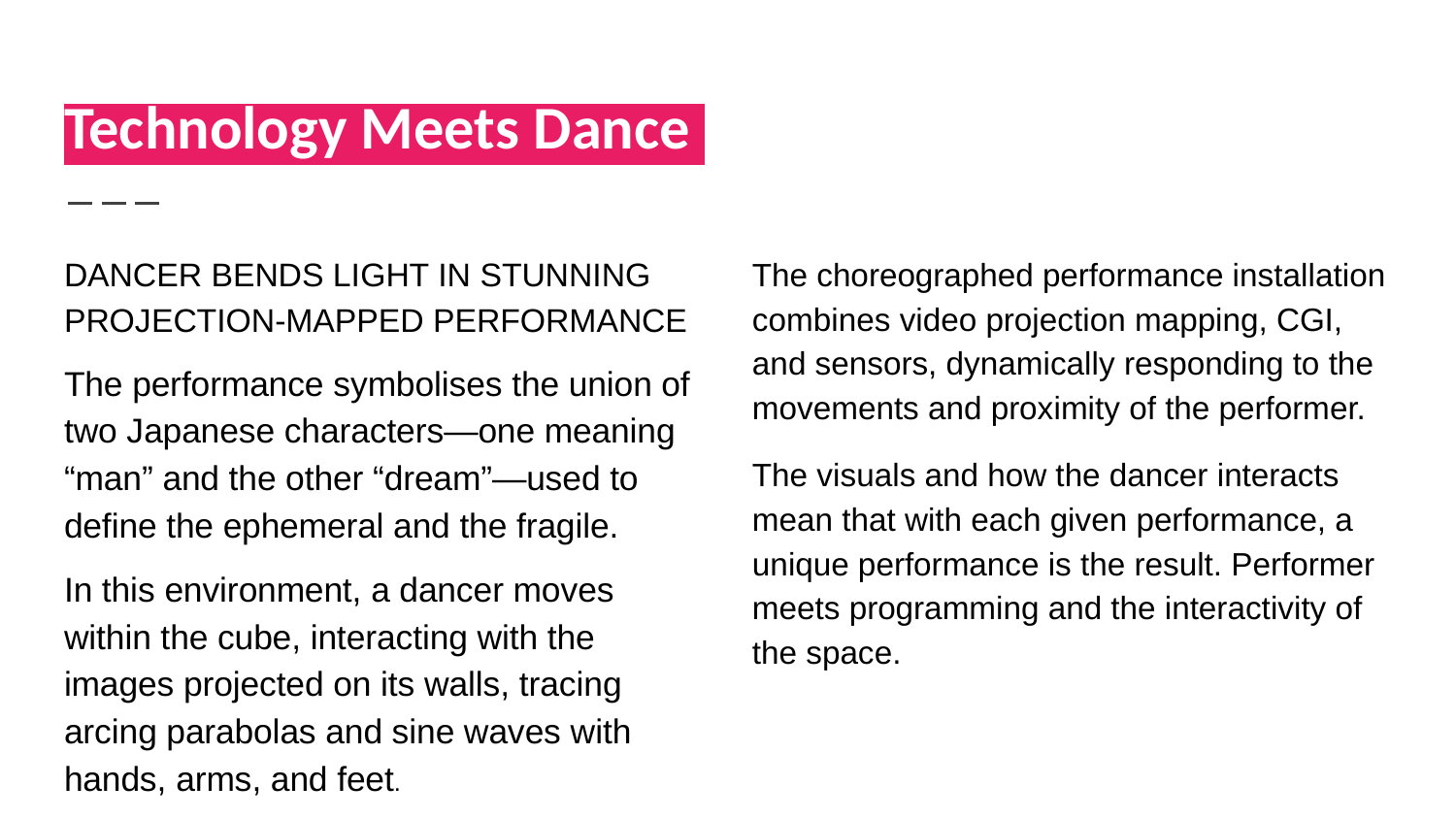

# Technology Meets Dance
DANCER BENDS LIGHT IN STUNNING PROJECTION-MAPPED PERFORMANCE
The performance symbolises the union of two Japanese characters—one meaning “man” and the other “dream”—used to define the ephemeral and the fragile.
In this environment, a dancer moves within the cube, interacting with the images projected on its walls, tracing arcing parabolas and sine waves with hands, arms, and feet.

The choreographed performance installation combines video projection mapping, CGI, and sensors, dynamically responding to the movements and proximity of the performer.
The visuals and how the dancer interacts mean that with each given performance, a unique performance is the result. Performer meets programming and the interactivity of the space.